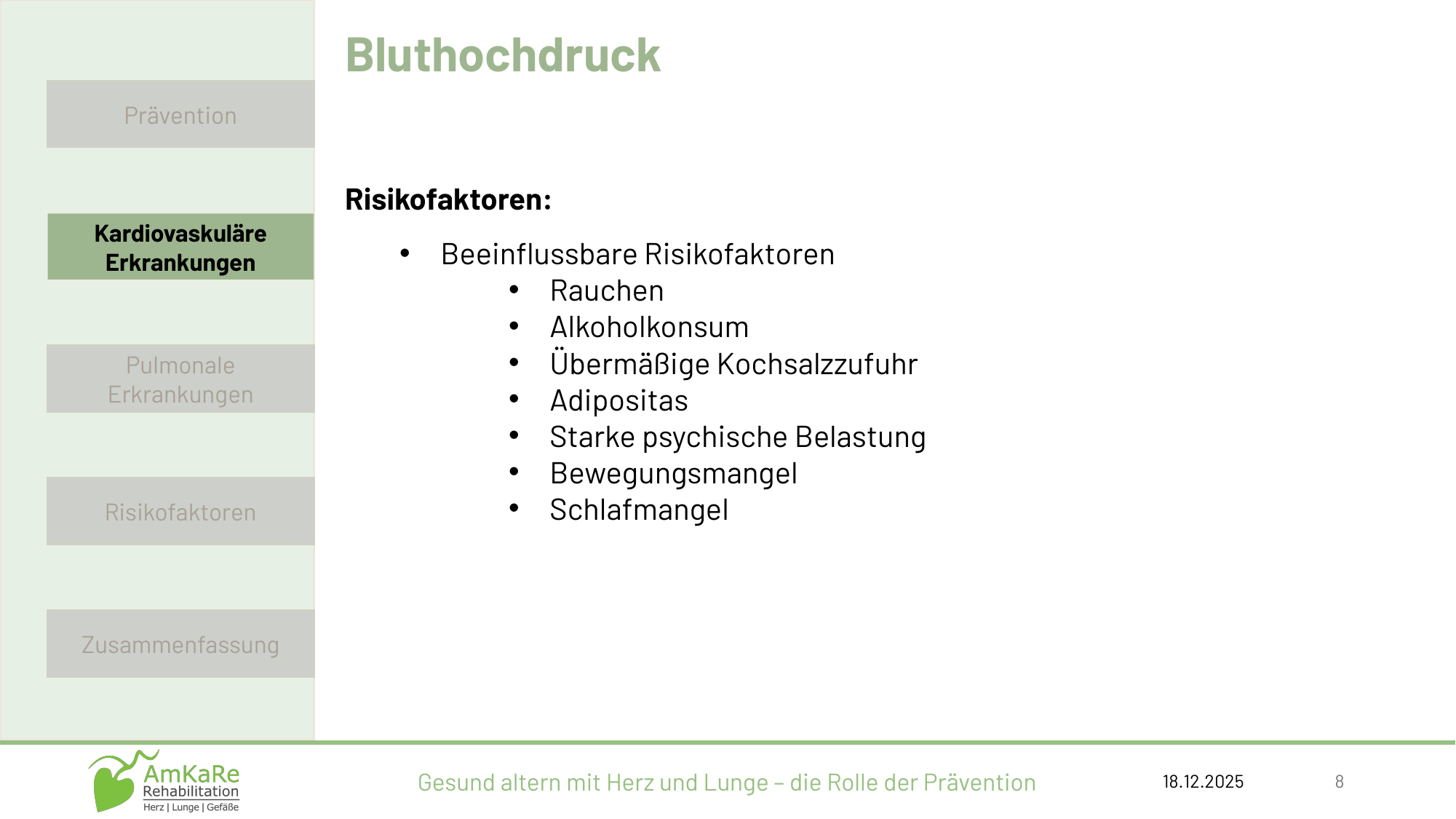

Bluthochdruck

Risikofaktoren:
Beeinflussbare Risikofaktoren
Rauchen
Alkoholkonsum
Übermäßige Kochsalzzufuhr
Adipositas
Starke psychische Belastung
Bewegungsmangel
Schlafmangel

Prävention
Kardiovaskuläre Erkrankungen
Pulmonale Erkrankungen
Risikofaktoren
Zusammenfassung
18.12.2025
8